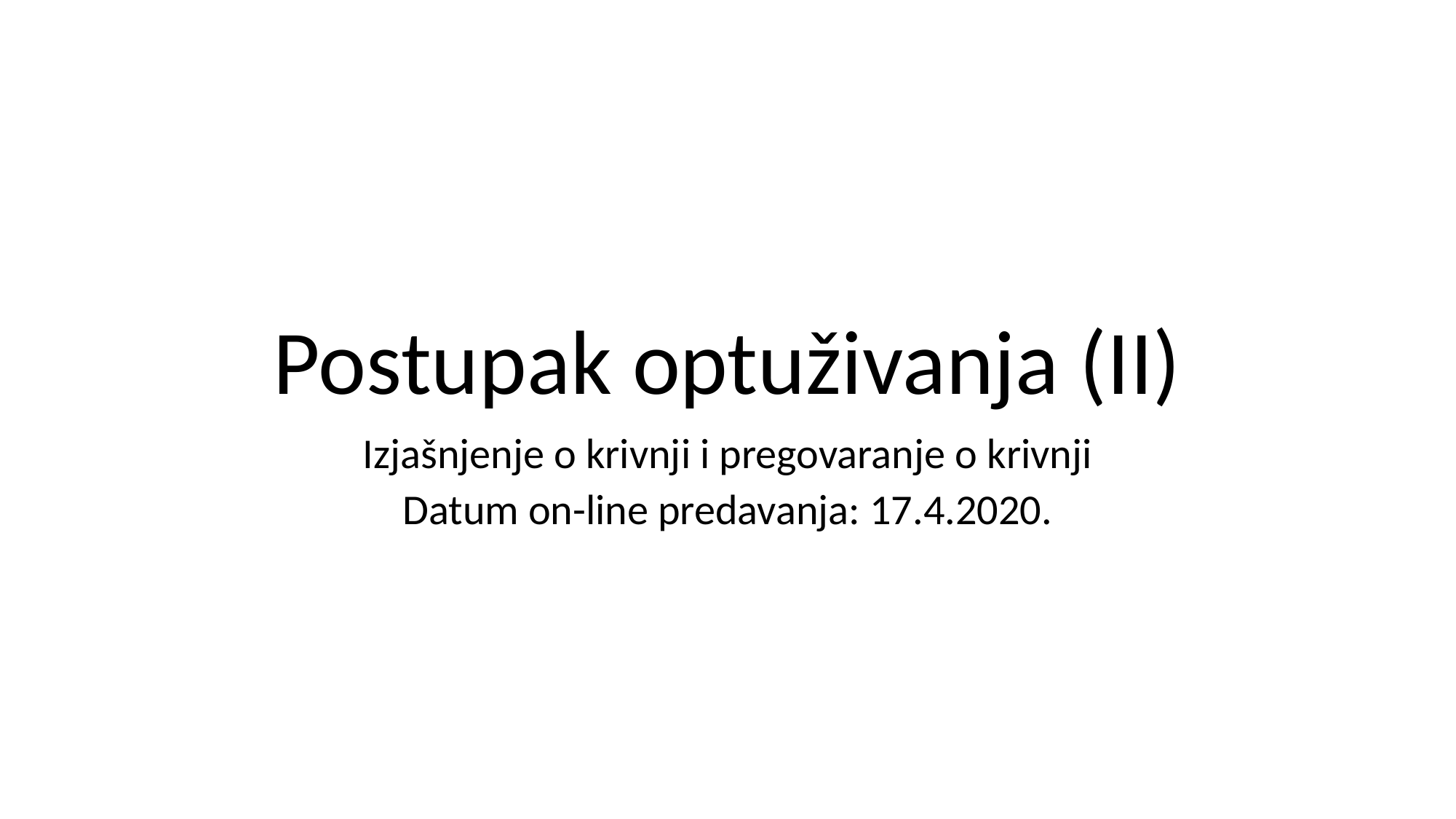

# Postupak optuživanja (II)
Izjašnjenje o krivnji i pregovaranje o krivnji
Datum on-line predavanja: 17.4.2020.